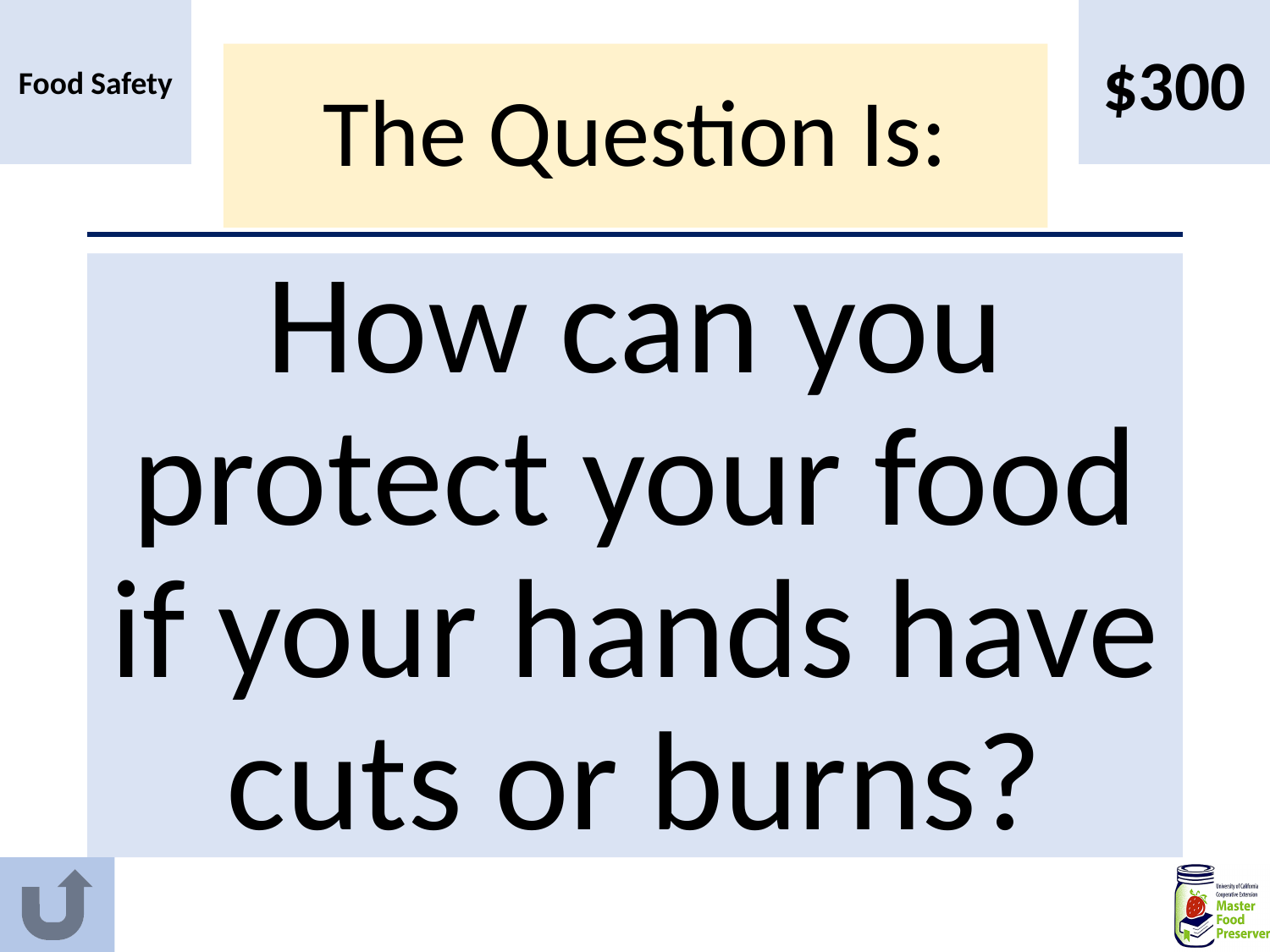

Food Safety
$300
# The Question Is:
How can you protect your food if your hands have cuts or burns?